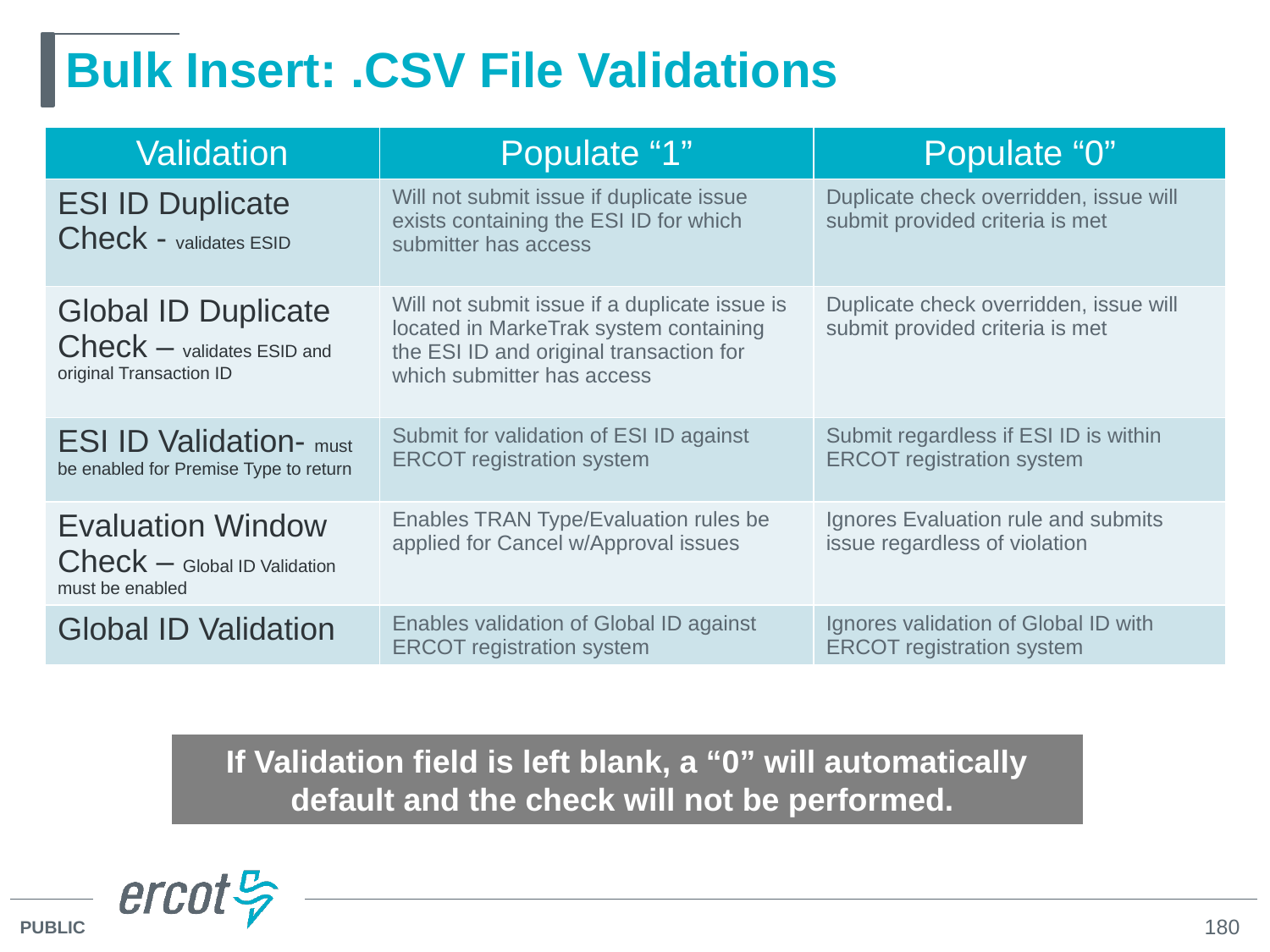

# Bulk Insert: .CSV File Validations
| Validation | Populate “1” | Populate “0” |
| --- | --- | --- |
| ESI ID Duplicate Check - validates ESID | Will not submit issue if duplicate issue exists containing the ESI ID for which submitter has access | Duplicate check overridden, issue will submit provided criteria is met |
| Global ID Duplicate Check – validates ESID and original Transaction ID | Will not submit issue if a duplicate issue is located in MarkeTrak system containing the ESI ID and original transaction for which submitter has access | Duplicate check overridden, issue will submit provided criteria is met |
| ESI ID Validation- must be enabled for Premise Type to return | Submit for validation of ESI ID against ERCOT registration system | Submit regardless if ESI ID is within ERCOT registration system |
| Evaluation Window Check – Global ID Validation must be enabled | Enables TRAN Type/Evaluation rules be applied for Cancel w/Approval issues | Ignores Evaluation rule and submits issue regardless of violation |
| Global ID Validation | Enables validation of Global ID against ERCOT registration system | Ignores validation of Global ID with ERCOT registration system |
If Validation field is left blank, a “0” will automatically default and the check will not be performed.
180